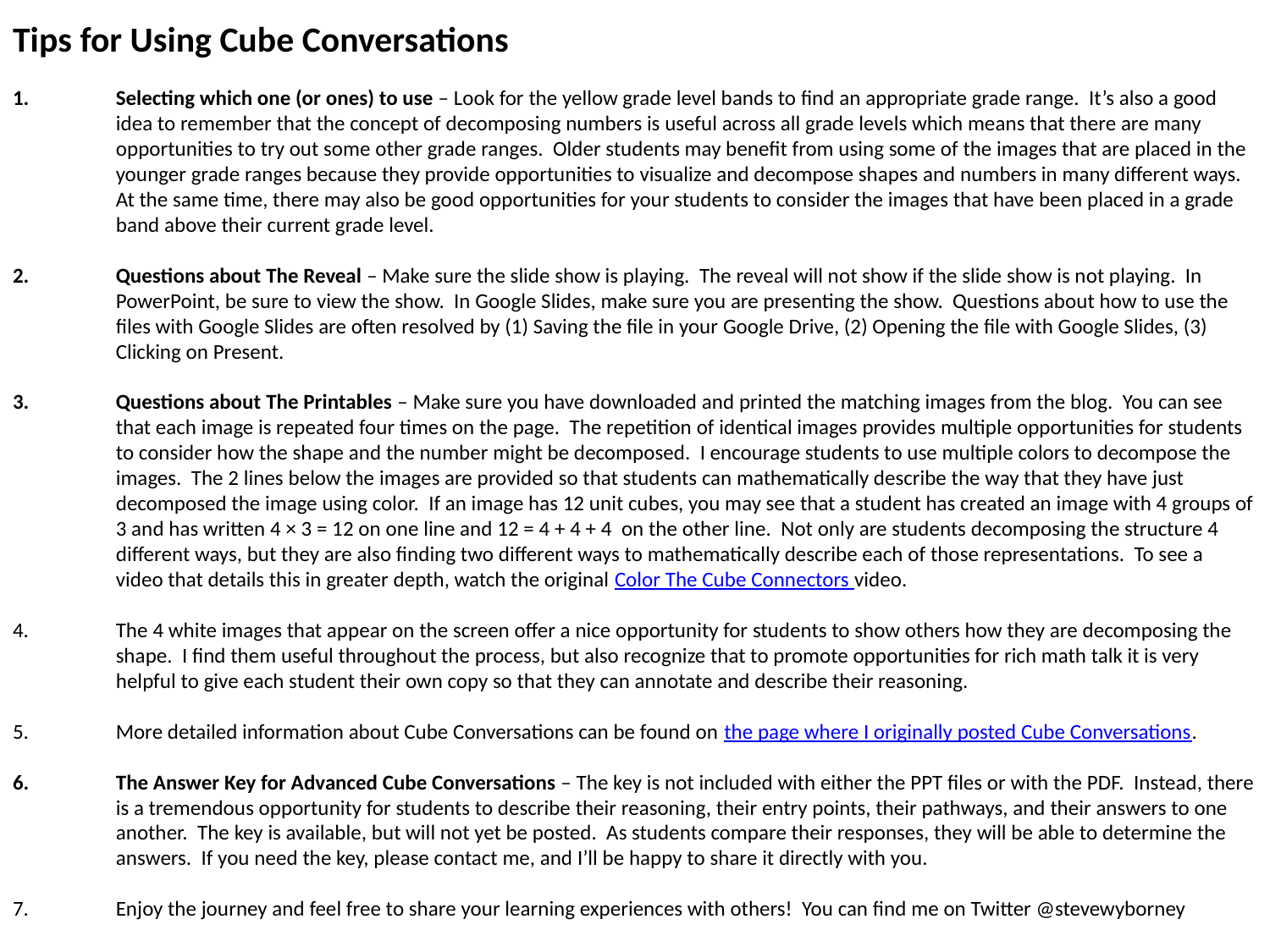

Tips for Using Cube Conversations

Selecting which one (or ones) to use – Look for the yellow grade level bands to find an appropriate grade range.  It’s also a good idea to remember that the concept of decomposing numbers is useful across all grade levels which means that there are many opportunities to try out some other grade ranges.  Older students may benefit from using some of the images that are placed in the younger grade ranges because they provide opportunities to visualize and decompose shapes and numbers in many different ways.  At the same time, there may also be good opportunities for your students to consider the images that have been placed in a grade band above their current grade level.

Questions about The Reveal – Make sure the slide show is playing.  The reveal will not show if the slide show is not playing.  In PowerPoint, be sure to view the show.  In Google Slides, make sure you are presenting the show.  Questions about how to use the files with Google Slides are often resolved by (1) Saving the file in your Google Drive, (2) Opening the file with Google Slides, (3) Clicking on Present.

Questions about The Printables – Make sure you have downloaded and printed the matching images from the blog.  You can see that each image is repeated four times on the page.  The repetition of identical images provides multiple opportunities for students to consider how the shape and the number might be decomposed.  I encourage students to use multiple colors to decompose the images.  The 2 lines below the images are provided so that students can mathematically describe the way that they have just decomposed the image using color.  If an image has 12 unit cubes, you may see that a student has created an image with 4 groups of 3 and has written 4 × 3 = 12 on one line and 12 = 4 + 4 + 4  on the other line.  Not only are students decomposing the structure 4 different ways, but they are also finding two different ways to mathematically describe each of those representations.  To see a video that details this in greater depth, watch the original Color The Cube Connectors video.

The 4 white images that appear on the screen offer a nice opportunity for students to show others how they are decomposing the shape.  I find them useful throughout the process, but also recognize that to promote opportunities for rich math talk it is very helpful to give each student their own copy so that they can annotate and describe their reasoning.

More detailed information about Cube Conversations can be found on the page where I originally posted Cube Conversations.

The Answer Key for Advanced Cube Conversations – The key is not included with either the PPT files or with the PDF.  Instead, there is a tremendous opportunity for students to describe their reasoning, their entry points, their pathways, and their answers to one another.  The key is available, but will not yet be posted.  As students compare their responses, they will be able to determine the answers.  If you need the key, please contact me, and I’ll be happy to share it directly with you.

Enjoy the journey and feel free to share your learning experiences with others!  You can find me on Twitter @stevewyborney